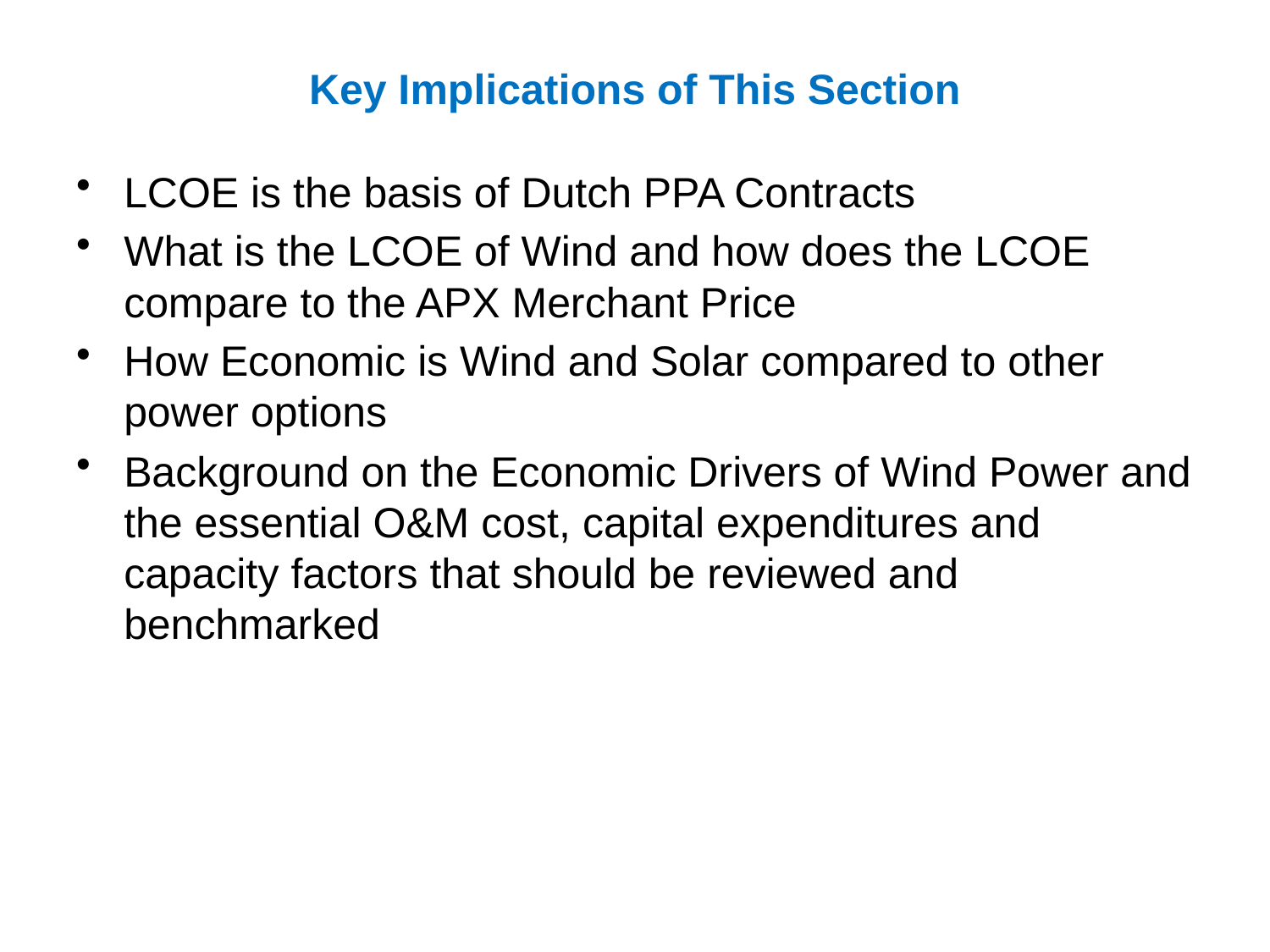

# Key Implications of This Section
LCOE is the basis of Dutch PPA Contracts
What is the LCOE of Wind and how does the LCOE compare to the APX Merchant Price
How Economic is Wind and Solar compared to other power options
Background on the Economic Drivers of Wind Power and the essential O&M cost, capital expenditures and capacity factors that should be reviewed and benchmarked